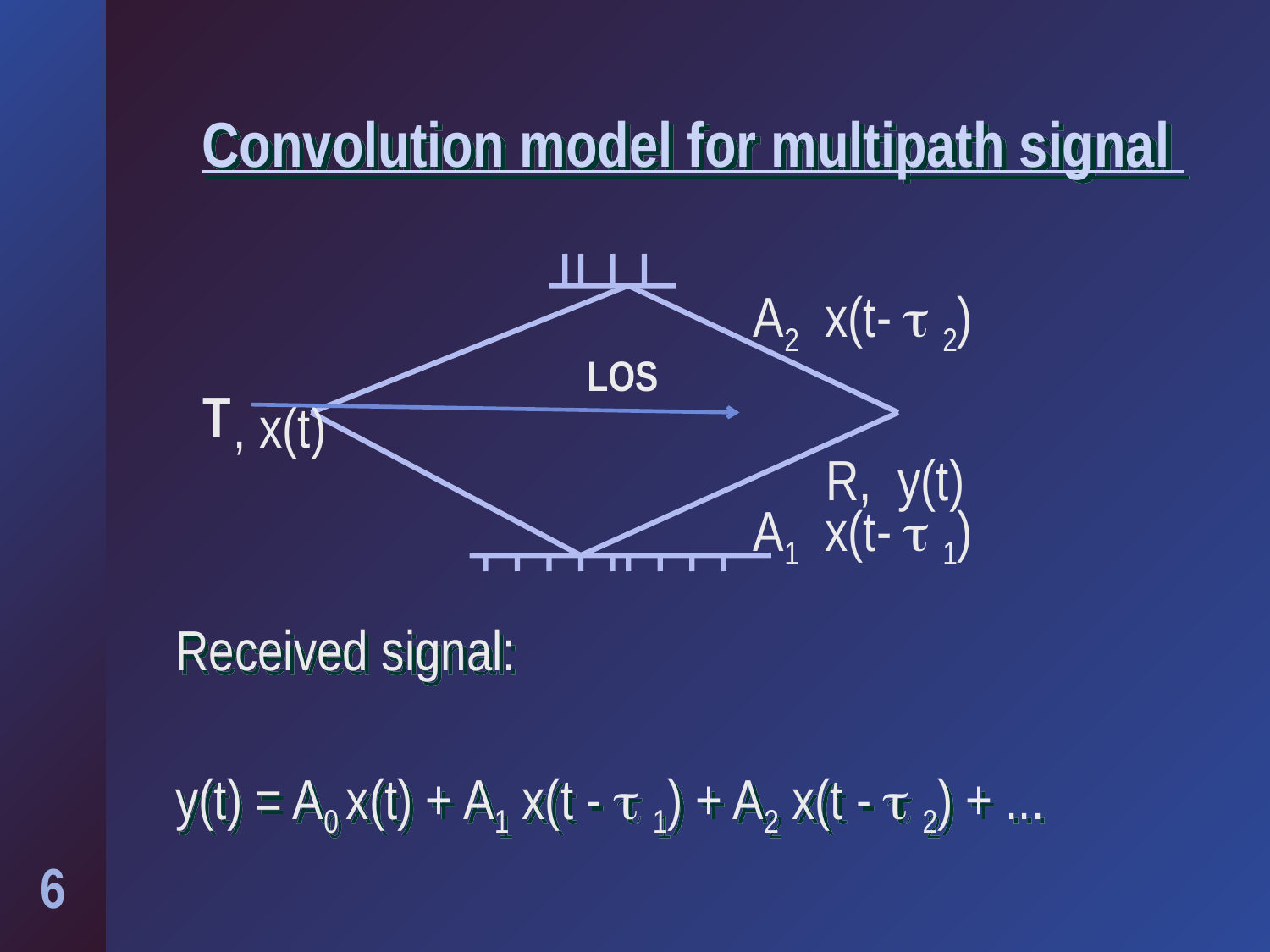

# Convolution model for multipath signal

A2  x(t- τ 2)

         LOS
T
    , x(t)

A1  x(t- τ 1)

R,  y(t)
Received signal:
y(t) = A0 x(t) + A1 x(t - τ 1) + A2 x(t - τ 2) + ...